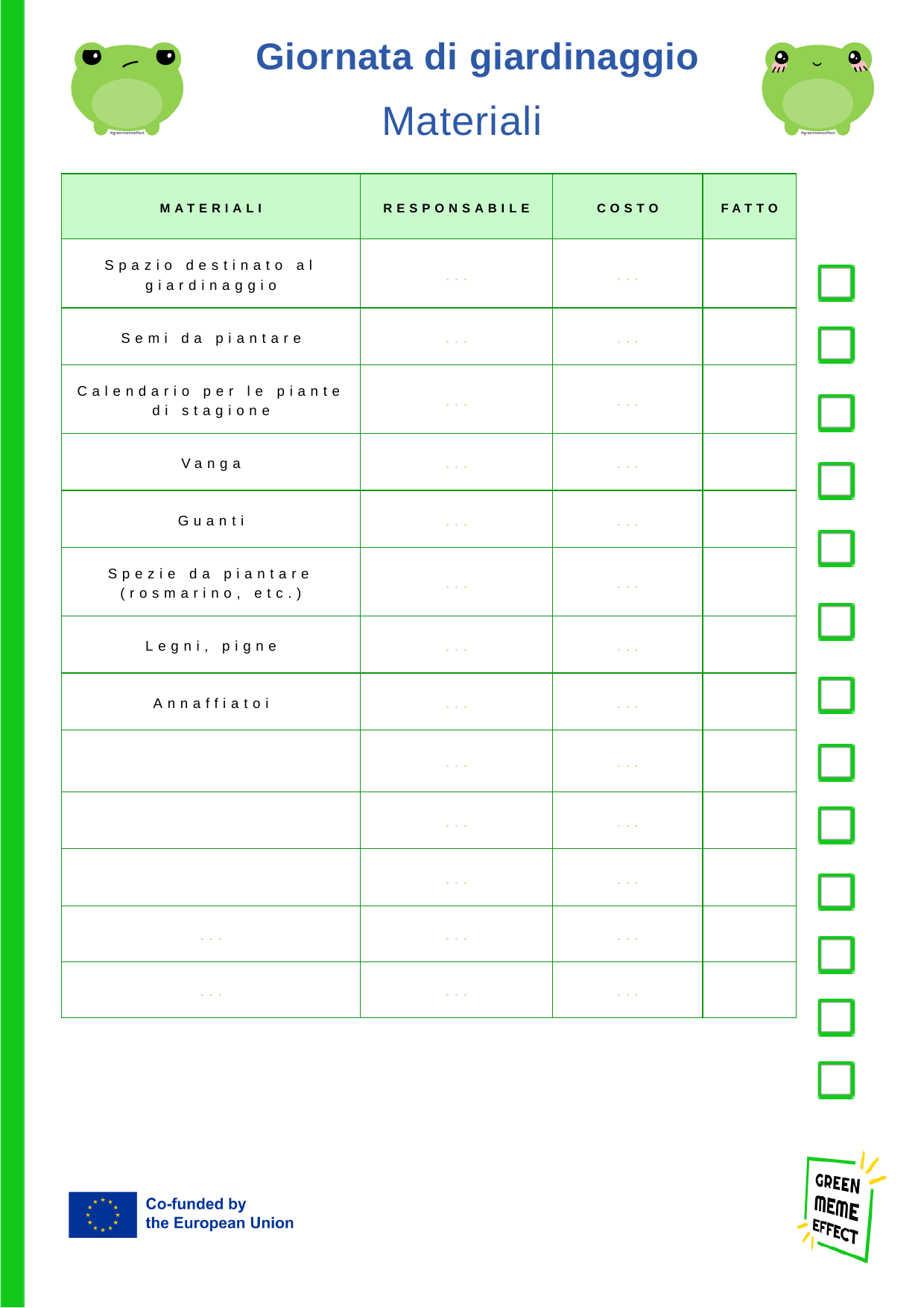

Giornata di giardinaggio
Materiali
| MATERIALI | RESPONSABILE | COSTO | FATTO |
| --- | --- | --- | --- |
| Spazio destinato al giardinaggio | ... | ... |  |
| Semi da piantare | ... | ... |  |
| Calendario per le piante di stagione | ... | ... |  |
| Vanga | ... | ... |  |
| Guanti | ... | ... |  |
| Spezie da piantare (rosmarino, etc.) | ... | ... |  |
| Legni, pigne | ... | ... |  |
| Annaffiatoi | ... | ... |  |
|  | ... | ... |  |
|  | ... | ... |  |
|  | ... | ... |  |
| ... | ... | ... |  |
| ... | ... | ... |  |